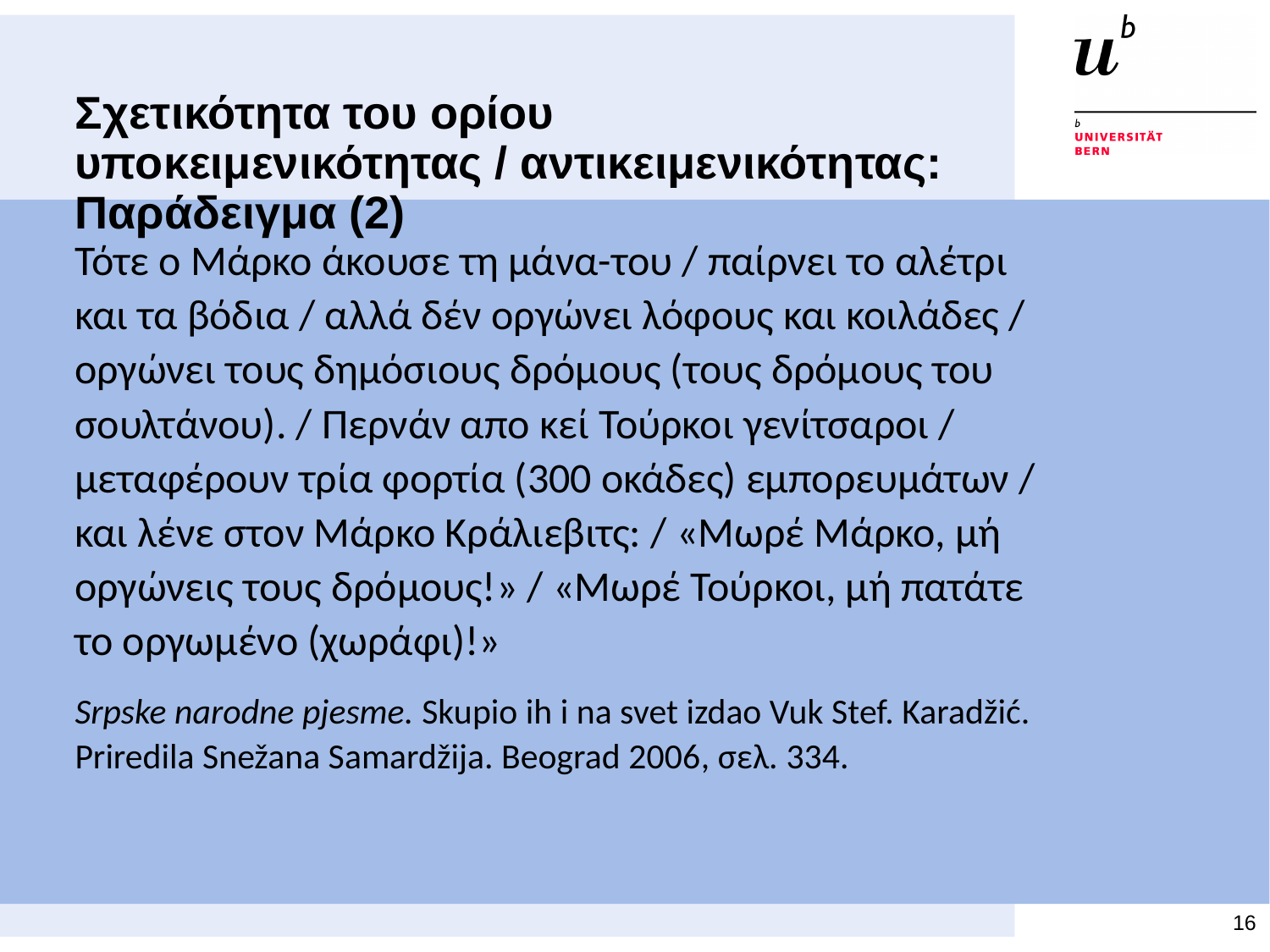

# Σχετικότητα του ορίου υποκειμενικότητας / αντικειμενικότητας: Παράδειγμα (2)
Τότε ο Μάρκο άκουσε τη μάνα-του / παίρνει το αλέτρι και τα βόδια / αλλά δέν οργώνει λόφους και κοιλάδες / οργώνει τους δημόσιους δρόμους (τους δρόμους του σουλτάνου). / Περνάν απο κεί Τούρκοι γενίτσαροι / μεταφέρουν τρία φορτία (300 οκάδες) εμπορευμάτων / και λένε στον Μάρκο Κράλιεβιτς: / «Μωρέ Μάρκο, μή οργώνεις τους δρόμους!» / «Μωρέ Τούρκοι, μή πατάτε το οργωμένο (χωράφι)!»
Srpske narodne pjesme. Skupio ih i na svet izdao Vuk Stef. Karadžić. Priredila Snežana Samardžija. Beograd 2006, σελ. 334.

16